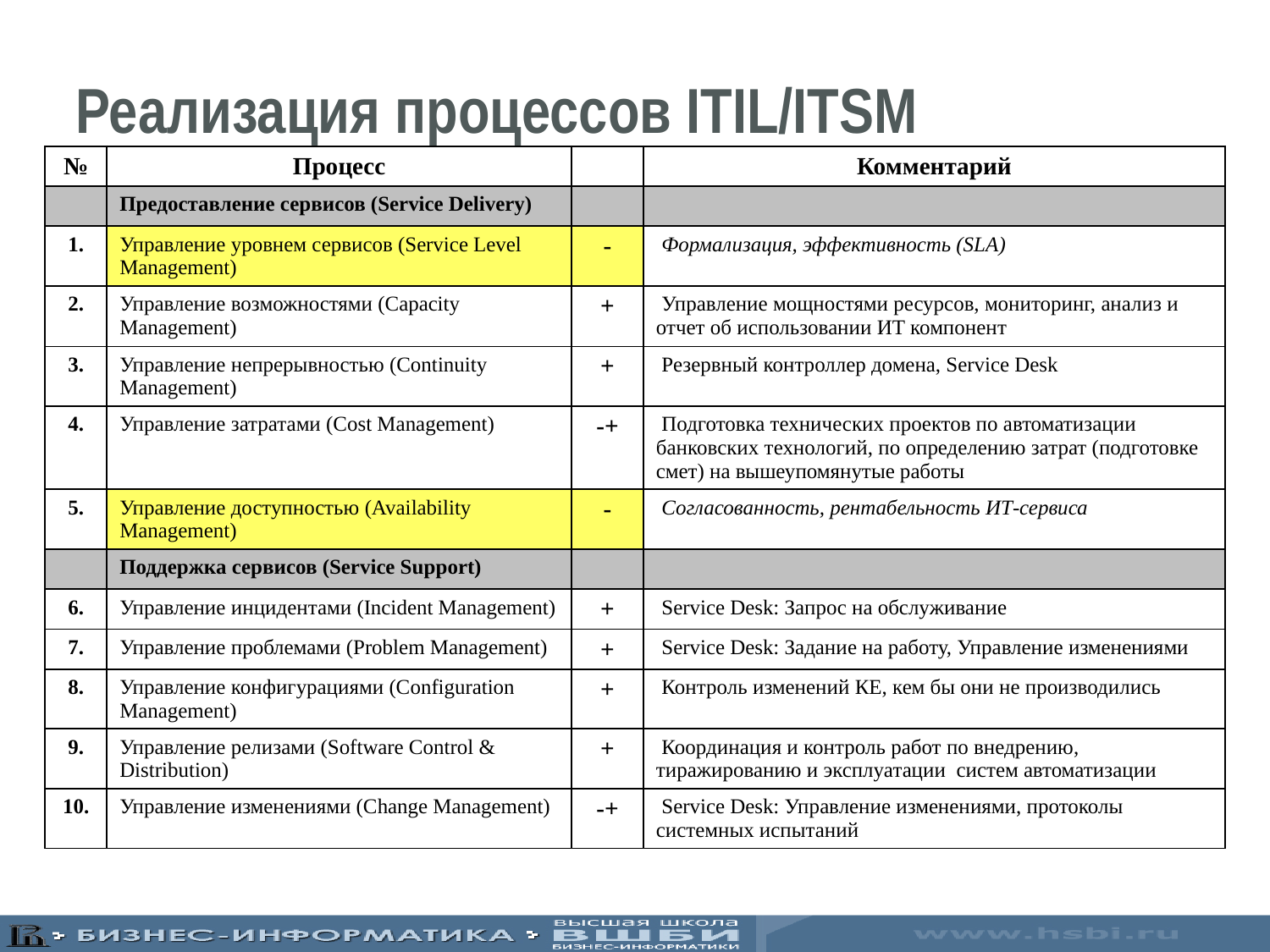

# Реализация процессов ITIL/ITSM
| № | Процесс |  | Комментарий |
| --- | --- | --- | --- |
|  | Предоставление сервисов (Service Delivery) |  |  |
| 1. | Управление уровнем сервисов (Service Level Management) | - | Формализация, эффективность (SLA) |
| 2. | Управление возможностями (Capacity Management) | + | Управление мощностями ресурсов, мониторинг, анализ и отчет об использовании ИТ компонент |
| 3. | Управление непрерывностью (Continuity Management) | + | Резервный контроллер домена, Service Desk |
| 4. | Управление затратами (Cost Management) | -+ | Подготовка технических проектов по автоматизации банковских технологий, по определению затрат (подготовке смет) на вышеупомянутые работы |
| 5. | Управление доступностью (Availability Management) | - | Согласованность, рентабельность ИТ-сервиса |
|  | Поддержка сервисов (Service Support) |  |  |
| 6. | Управление инцидентами (Incident Management) | + | Service Desk: Запрос на обслуживание |
| 7. | Управление проблемами (Problem Management) | + | Service Desk: Задание на работу, Управление изменениями |
| 8. | Управление конфигурациями (Configuration Management) | + | Контроль изменений КЕ, кем бы они не производились |
| 9. | Управление релизами (Software Control & Distribution) | + | Координация и контроль работ по внедрению, тиражированию и эксплуатации систем автоматизации |
| 10. | Управление изменениями (Change Management) | -+ | Service Desk: Управление изменениями, протоколы системных испытаний |